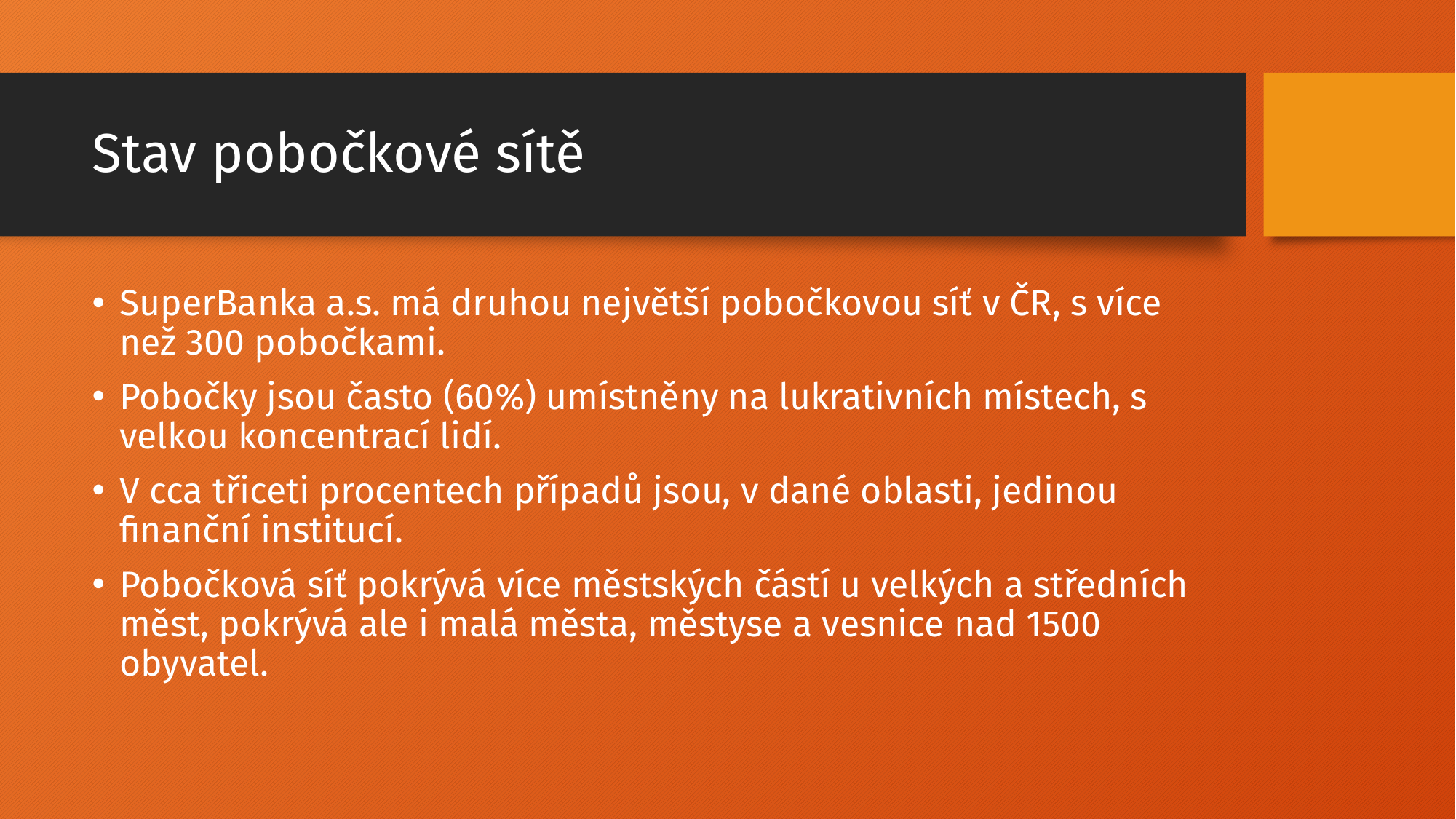

# Stav pobočkové sítě
SuperBanka a.s. má druhou největší pobočkovou síť v ČR, s více než 300 pobočkami.
Pobočky jsou často (60%) umístněny na lukrativních místech, s velkou koncentrací lidí.
V cca třiceti procentech případů jsou, v dané oblasti, jedinou finanční institucí.
Pobočková síť pokrývá více městských částí u velkých a středních měst, pokrývá ale i malá města, městyse a vesnice nad 1500 obyvatel.